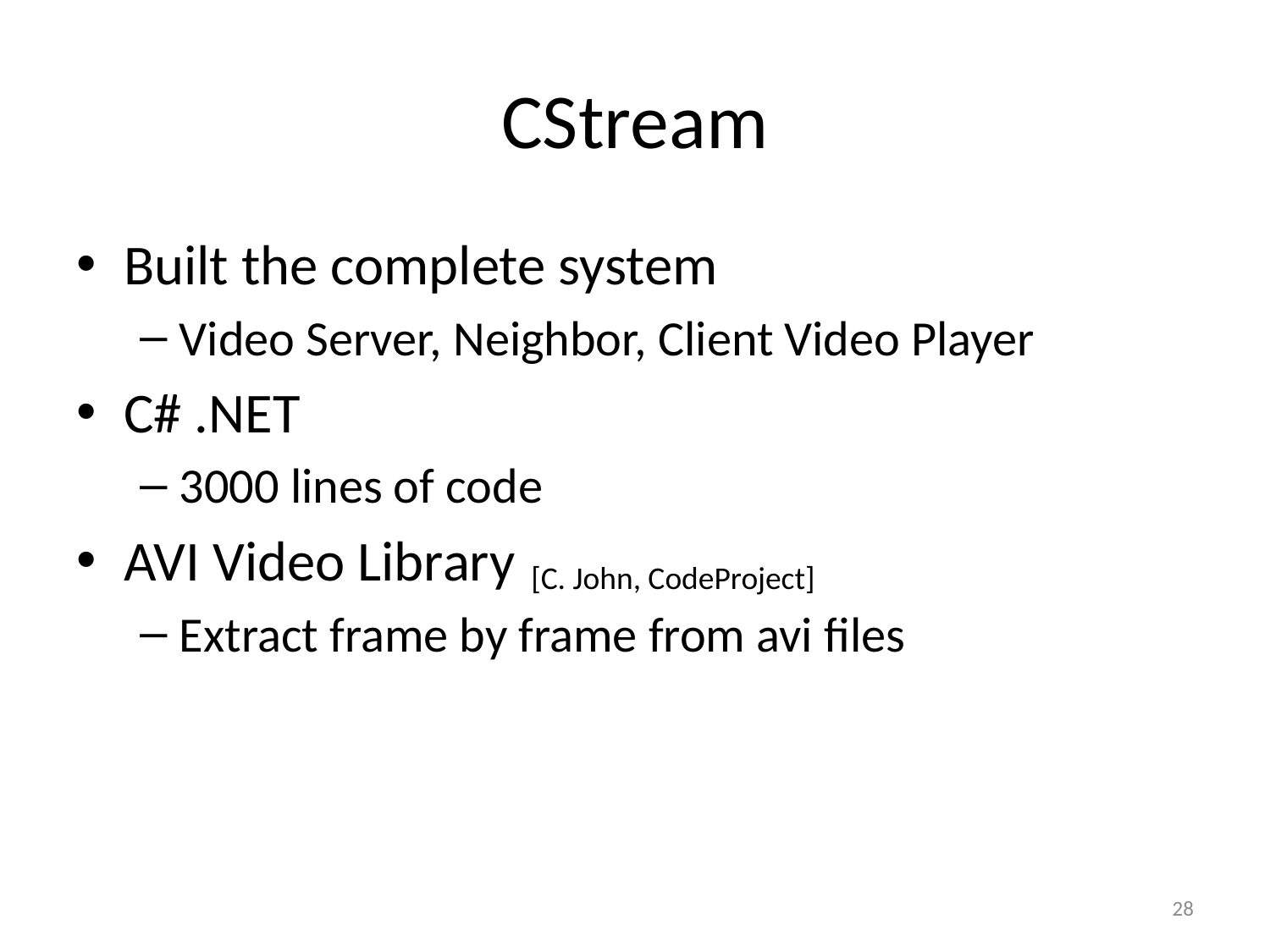

# CStream
Built the complete system
Video Server, Neighbor, Client Video Player
C# .NET
3000 lines of code
AVI Video Library
Extract frame by frame from avi files
[C. John, CodeProject]
28